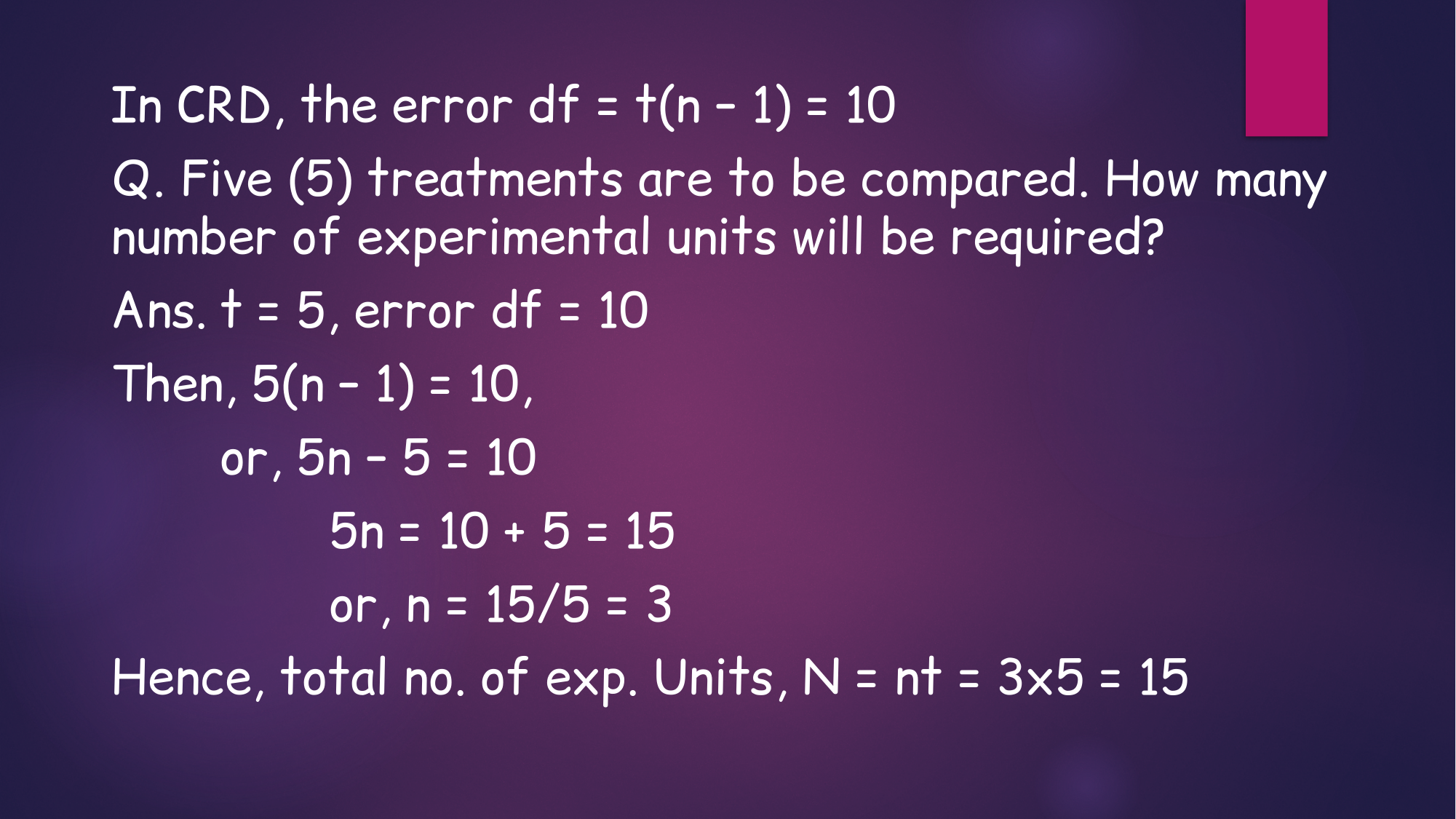

In CRD, the error df = t(n – 1) = 10
Q. Five (5) treatments are to be compared. How many number of experimental units will be required?
Ans.	t = 5, error df = 10
Then, 5(n – 1) = 10,
	or, 5n – 5 = 10
		5n = 10 + 5 = 15
		or, n = 15/5 = 3
Hence, total no. of exp. Units, N = nt = 3x5 = 15